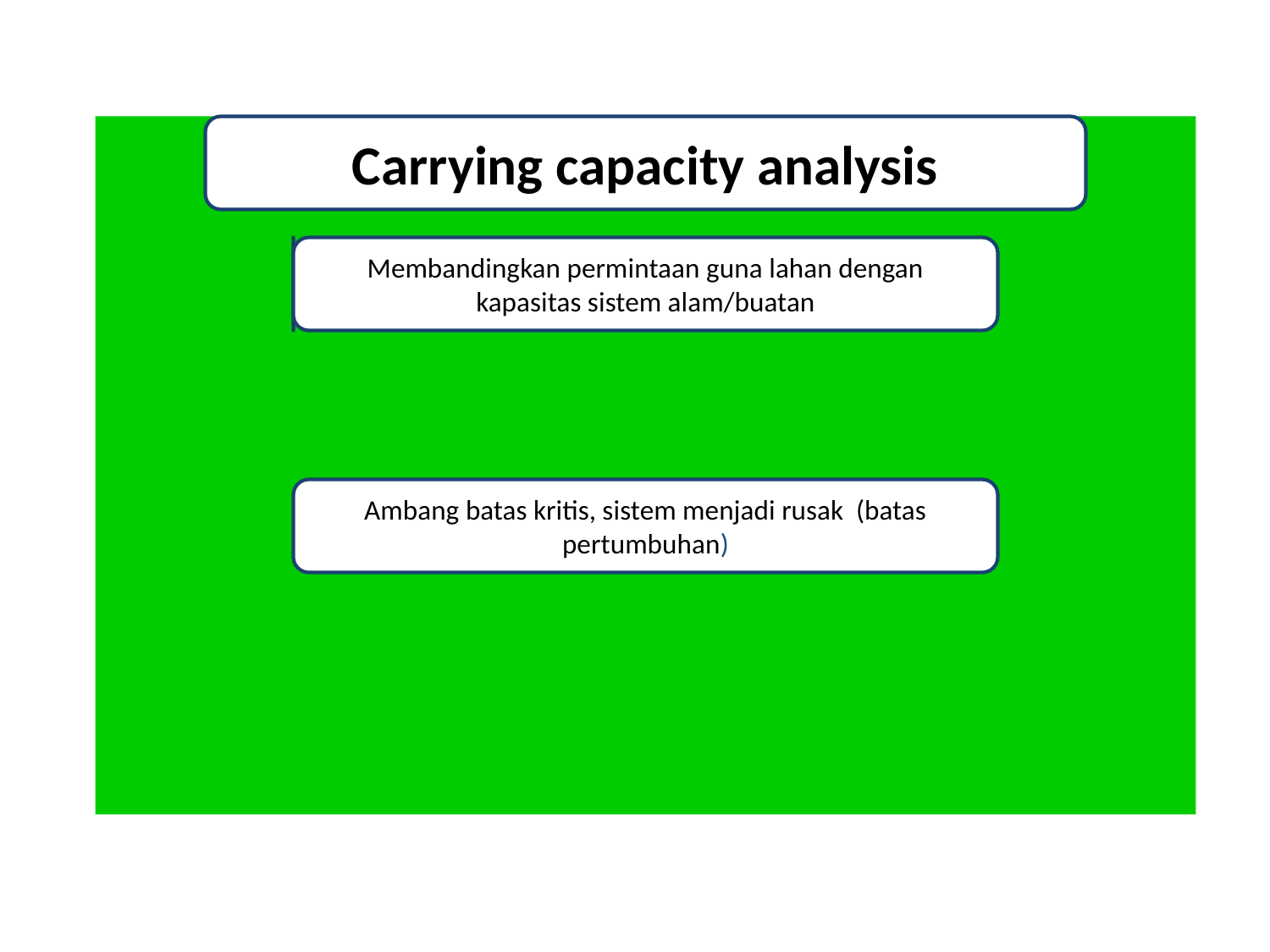

Carrying capacity analysis
Membandingkan permintaan guna lahan dengan kapasitas sistem alam/buatan
Ambang batas kritis, sistem menjadi rusak  (batas pertumbuhan)